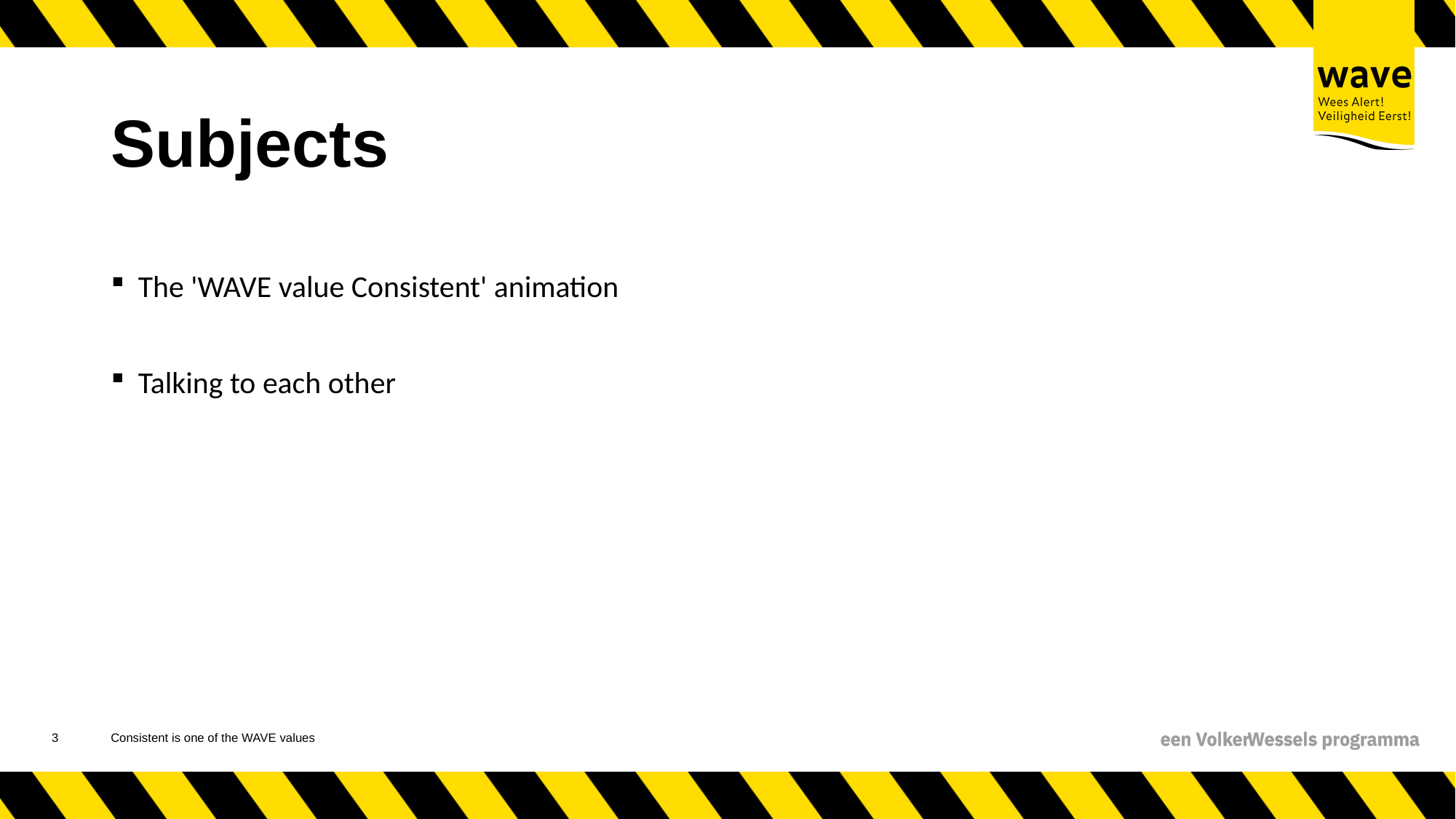

# Subjects

The 'WAVE value Consistent' animation

Talking to each other

3
Consistent is one of the WAVE values